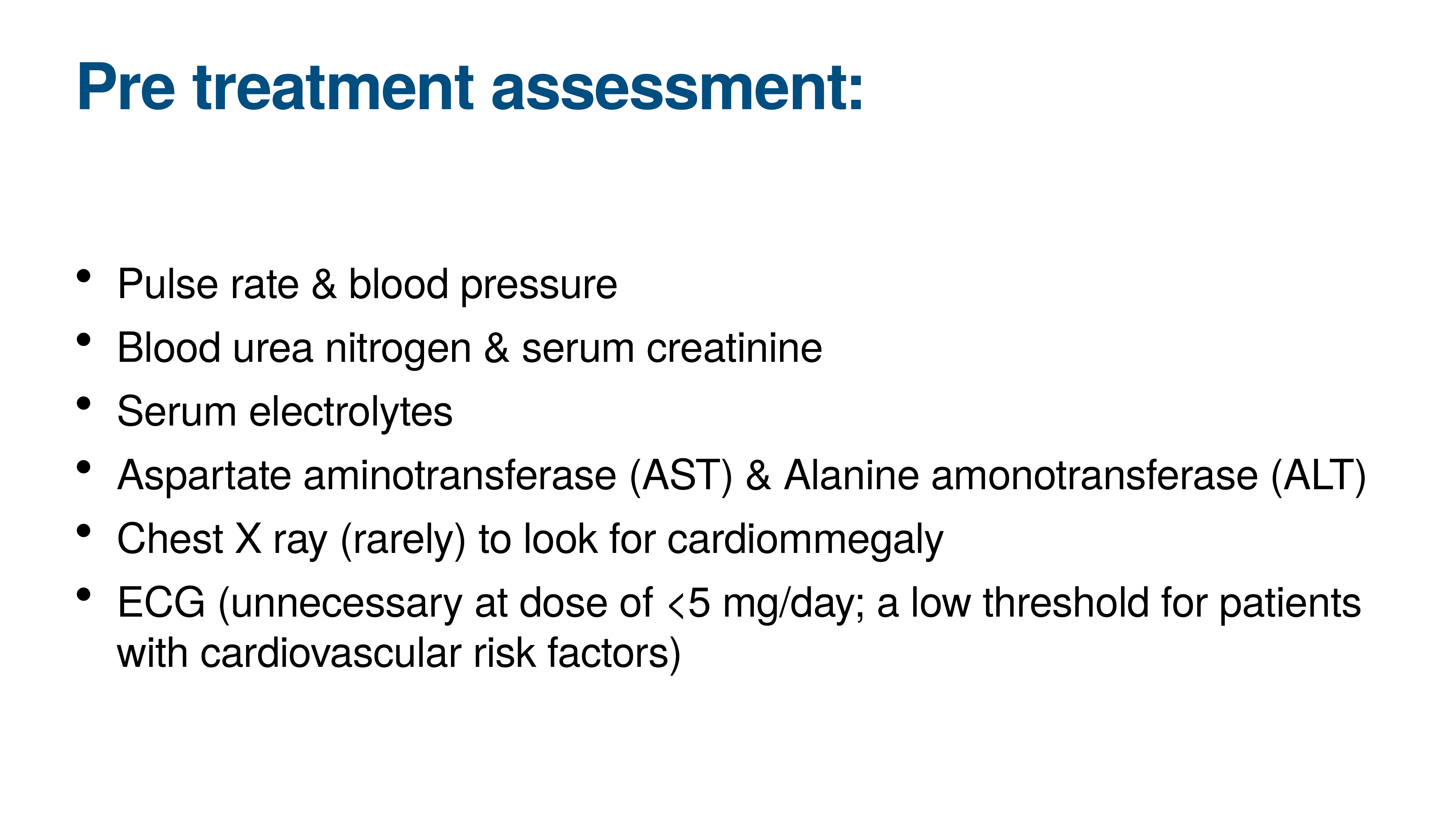

# Pre treatment assessment:

Pulse rate & blood pressure
Blood urea nitrogen & serum creatinine
Serum electrolytes
Aspartate aminotransferase (AST) & Alanine amonotransferase (ALT)
Chest X ray (rarely) to look for cardiommegaly
ECG (unnecessary at dose of <5 mg/day; a low threshold for patients with cardiovascular risk factors)